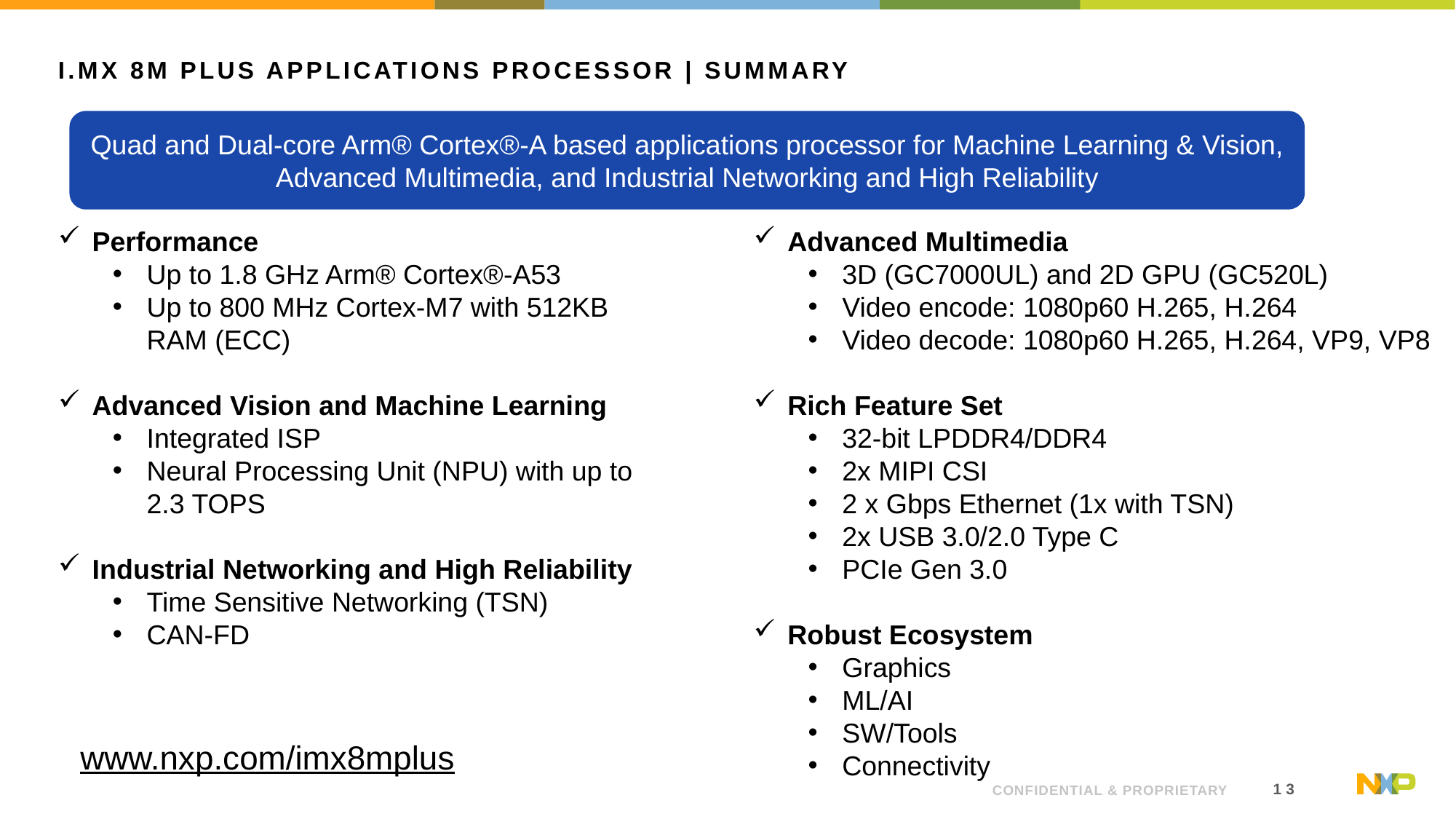

# i.Mx 8m plus applications processor | summary
Quad and Dual-core Arm® Cortex®-A based applications processor for Machine Learning & Vision, Advanced Multimedia, and Industrial Networking and High Reliability
Performance​
Up to 1.8 GHz Arm® Cortex®-A53
Up to 800 MHz Cortex-M7 with 512KB RAM (ECC)

Advanced Vision and Machine Learning
Integrated ISP
Neural Processing Unit (NPU) with up to 2.3 TOPS

Industrial Networking and High Reliability
Time Sensitive Networking (TSN)
CAN-FD

Advanced Multimedia
3D (GC7000UL) and 2D GPU (GC520L)
Video encode: 1080p60 H.265, H.264
Video decode: 1080p60 H.265, H.264, VP9, VP8

Rich Feature Set
32-bit LPDDR4/DDR4
2x MIPI CSI
2 x Gbps Ethernet (1x with TSN)
2x USB 3.0/2.0 Type C
PCIe Gen 3.0

Robust Ecosystem
Graphics
ML/AI
SW/Tools
Connectivity
www.nxp.com/imx8mplus